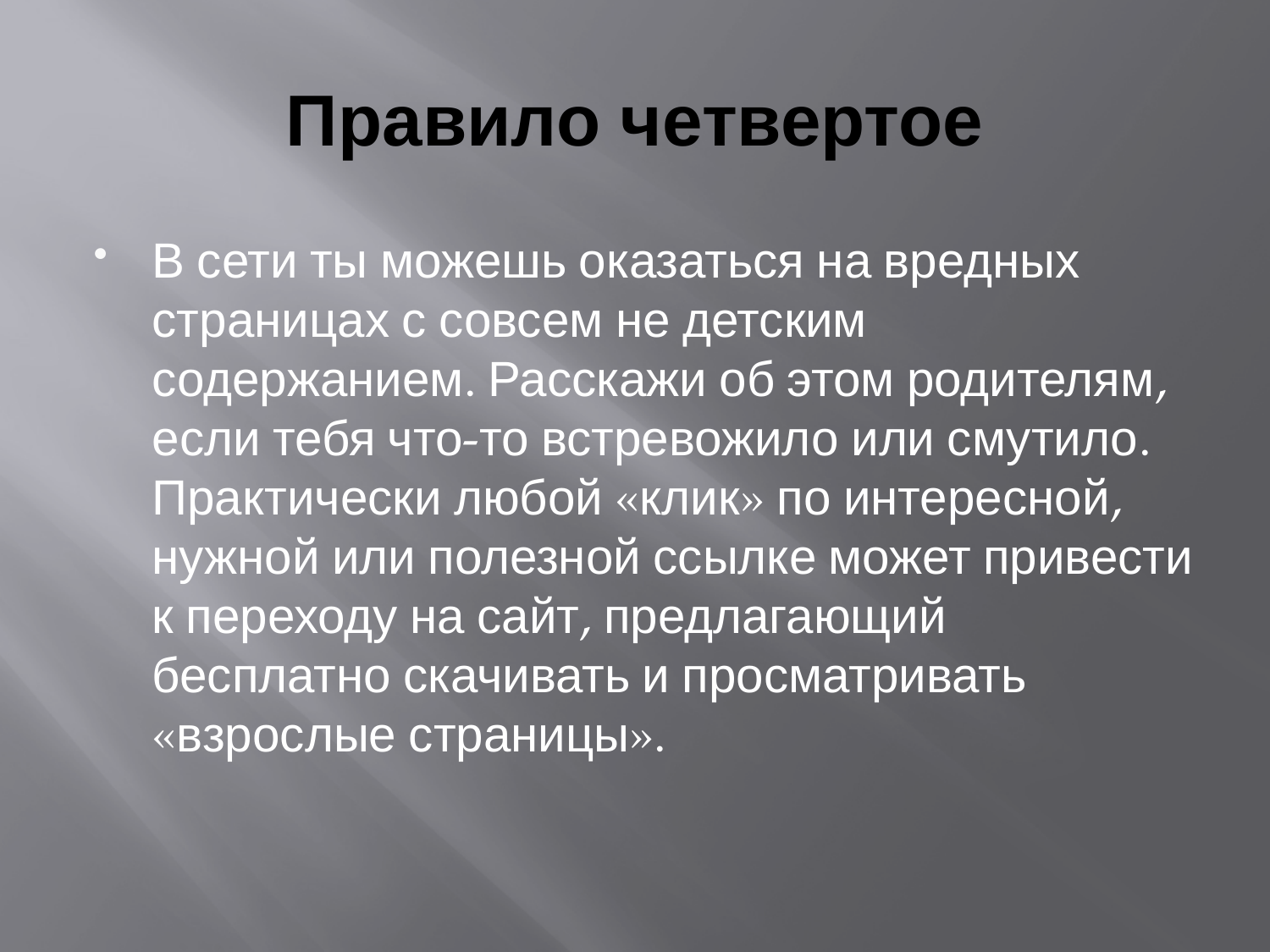

# Правило четвертое
В сети ты можешь оказаться на вредных страницах с совсем не детским содержанием. Расскажи об этом родителям, если тебя что-то встревожило или смутило. Практически любой «клик» по интересной, нужной или полезной ссылке может привести к переходу на сайт, предлагающий бесплатно скачивать и просматривать «взрослые страницы».